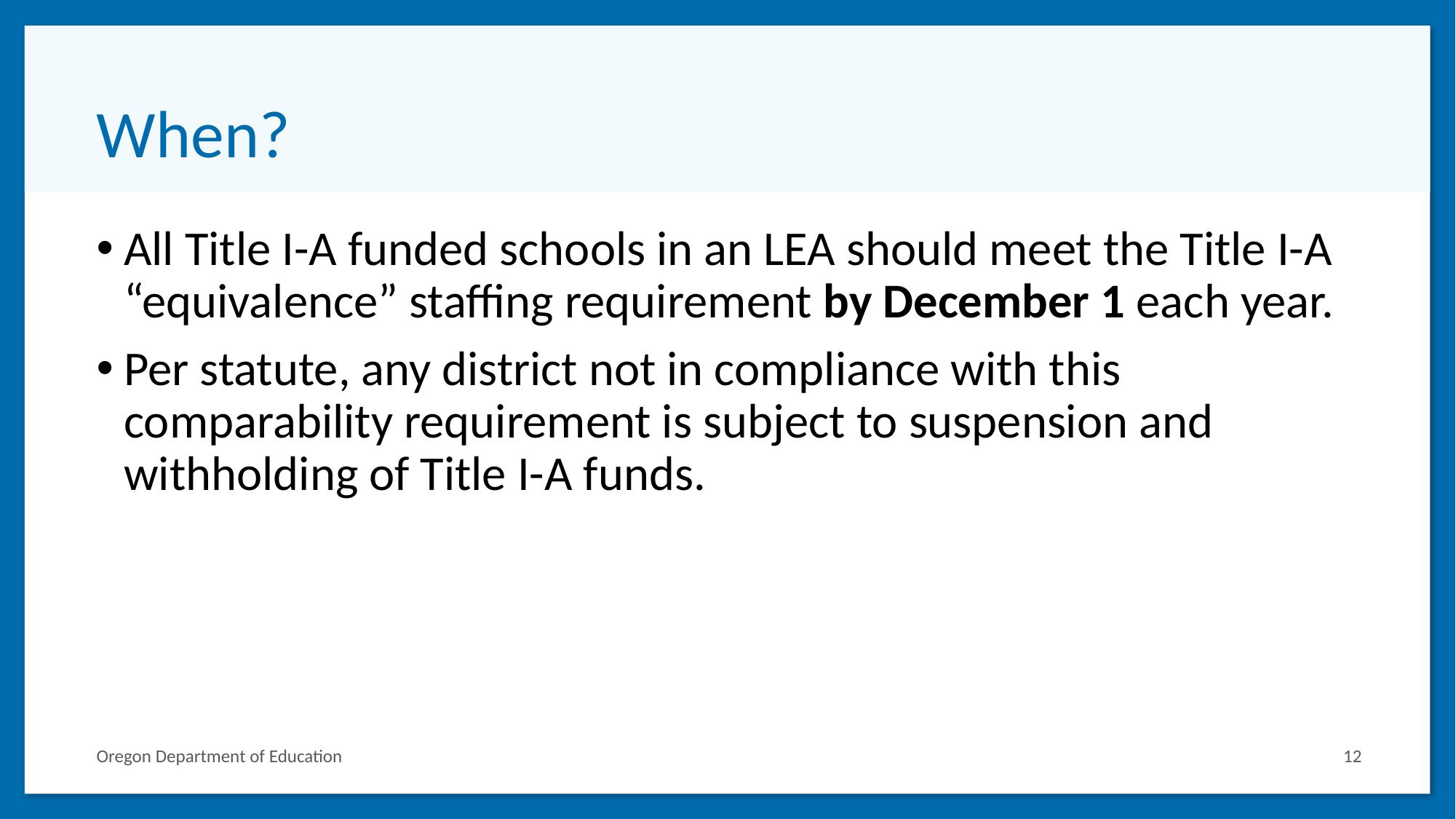

# When?
All Title I-A funded schools in an LEA should meet the Title I-A “equivalence” staffing requirement by December 1 each year.
Per statute, any district not in compliance with this comparability requirement is subject to suspension and withholding of Title I-A funds.
Oregon Department of Education
12